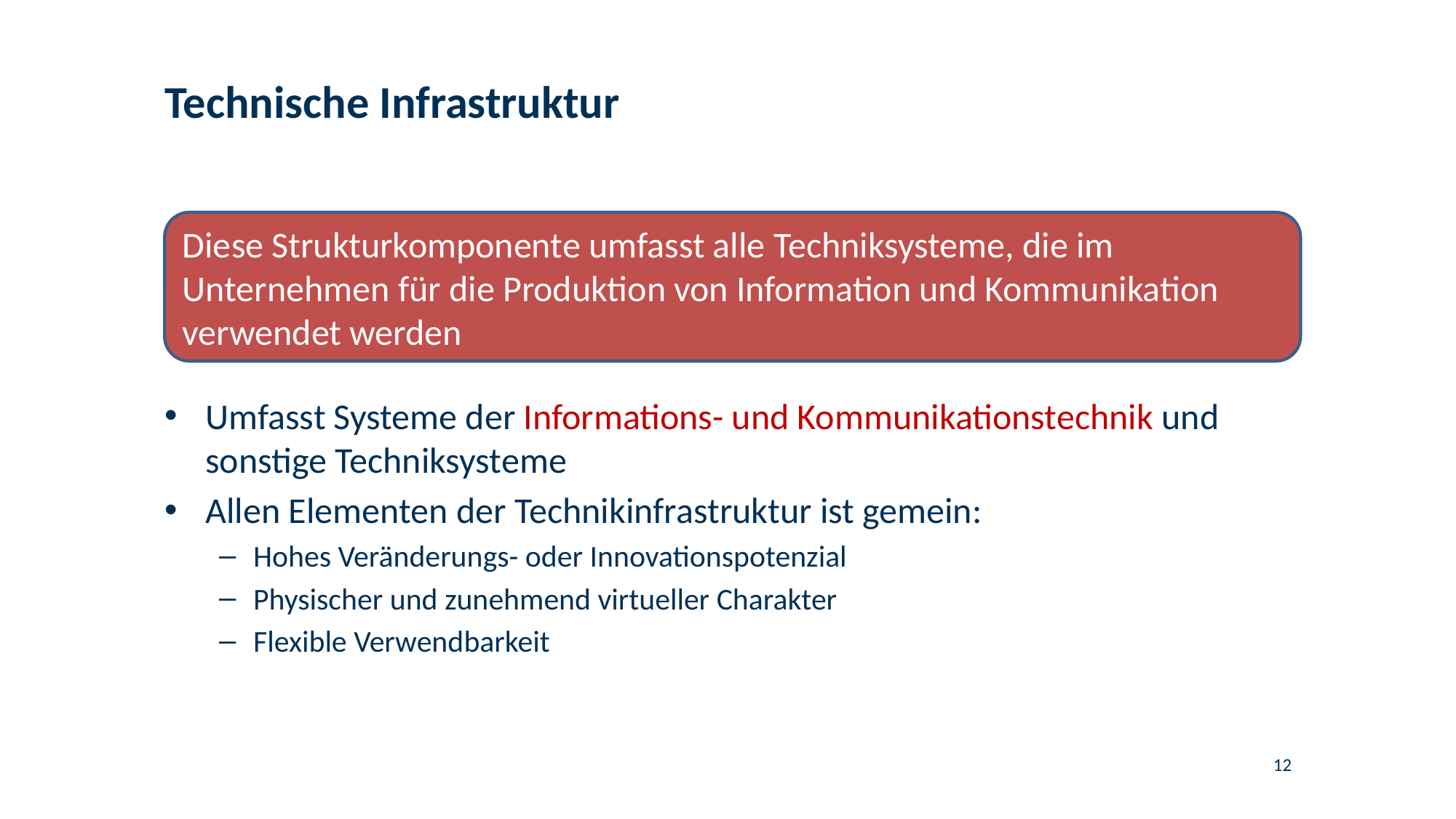

# Technische Infrastruktur
Diese Strukturkomponente umfasst alle Techniksysteme, die im Unternehmen für die Produktion von Information und Kommunikation verwendet werden
Umfasst Systeme der Informations- und Kommunikationstechnik und sonstige Techniksysteme
Allen Elementen der Technikinfrastruktur ist gemein:
Hohes Veränderungs- oder Innovationspotenzial
Physischer und zunehmend virtueller Charakter
Flexible Verwendbarkeit

12